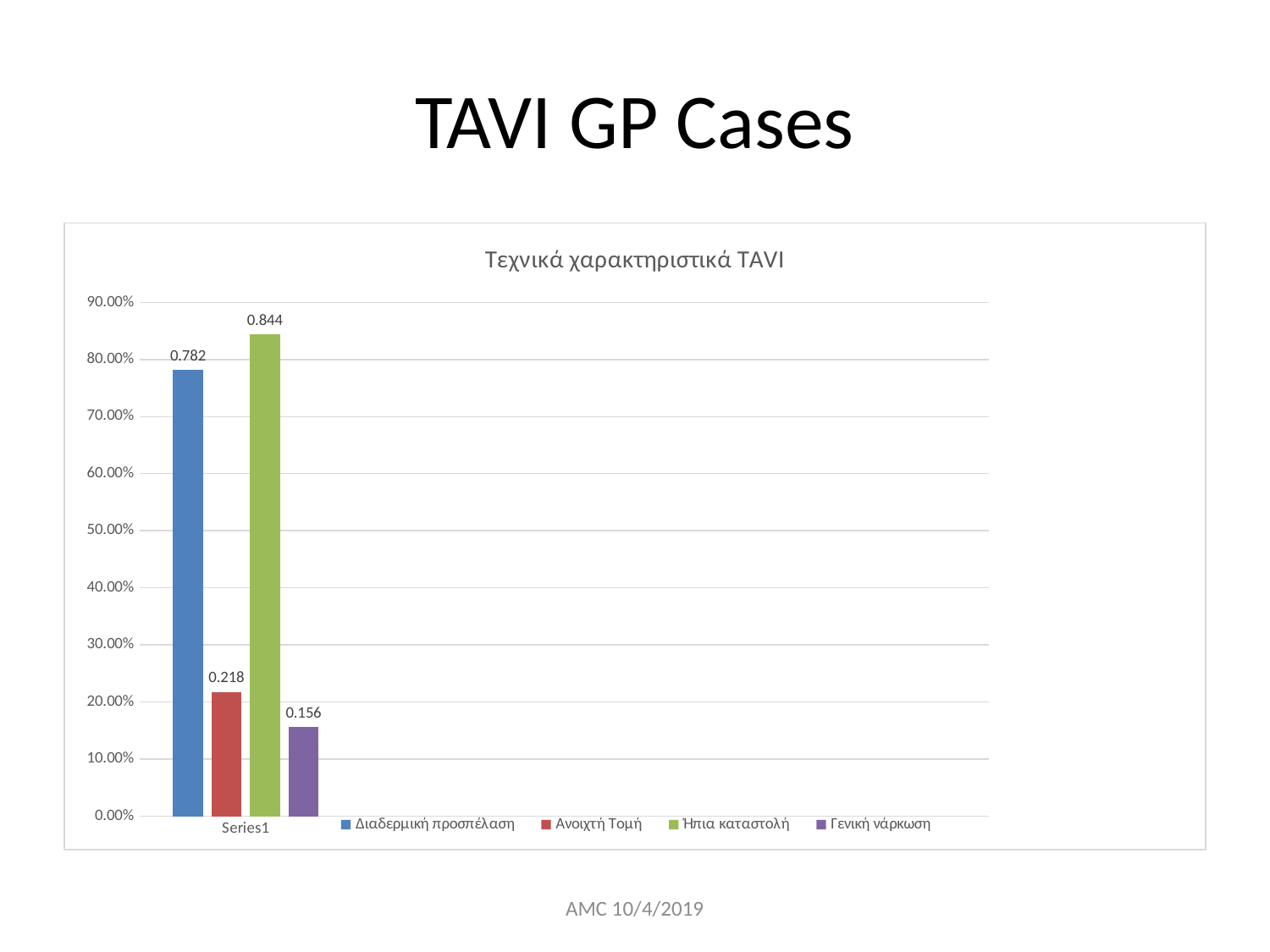

# TAVI GP Cases

### Chart: Τεχνικά χαρακτηριστικά TAVI

| Category | Διαδερμική προσπέλαση | Ανοιχτή Τομή | Ήπια καταστολή | Γενική νάρκωση |
|---|---|---|---|---|
|  | 0.782 | 0.218 | 0.844 | 0.156 |
|  | None | None | None | None |
|  | None | None | None | None |
|  | None | None | None | None |
AMC 10/4/2019